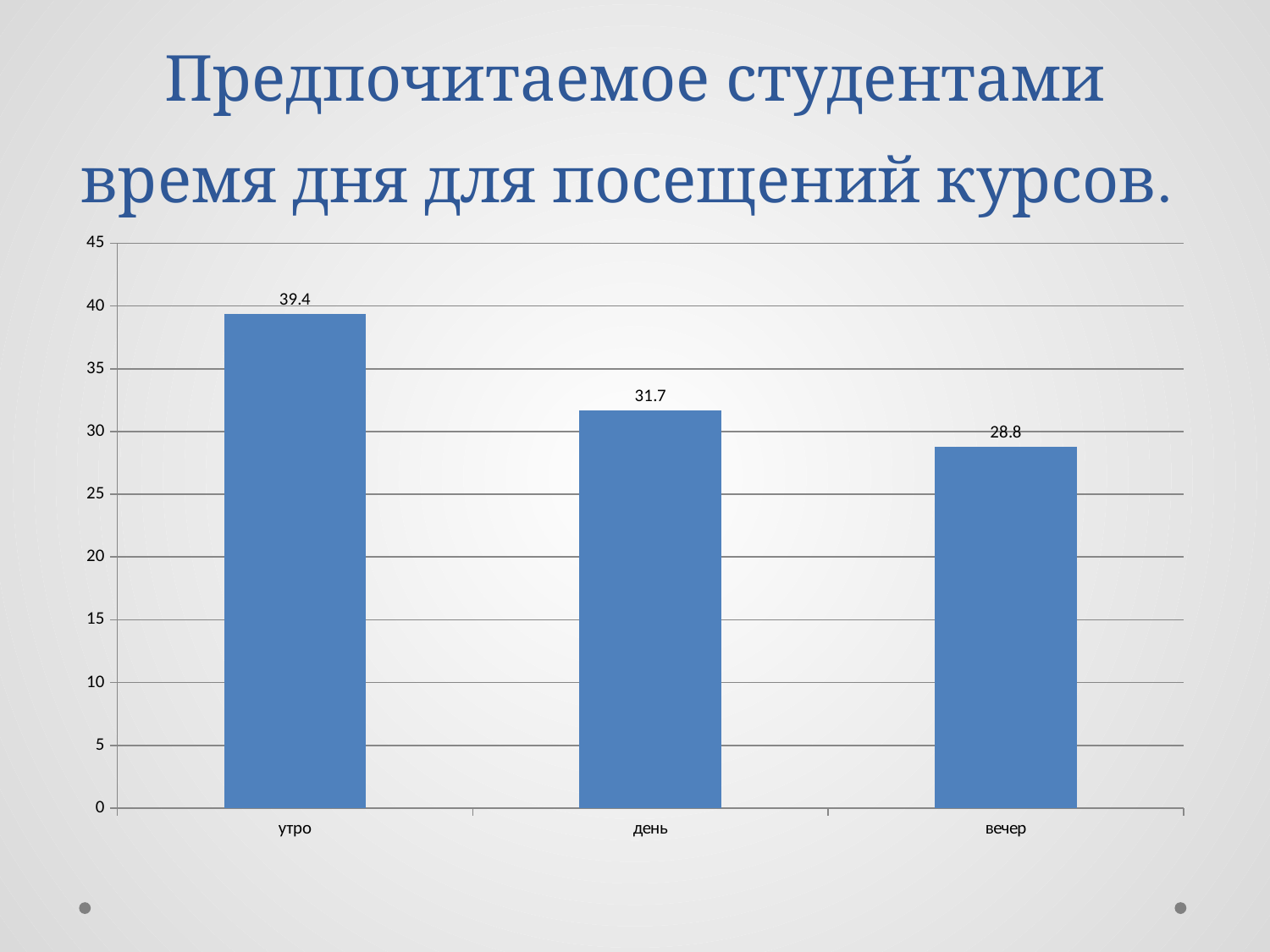

# Предпочитаемое студентами время дня для посещений курсов.

### Chart

| Category |  |
|---|---|
| утро | 39.4 |
| день | 31.7 |
| вечер | 28.8 |